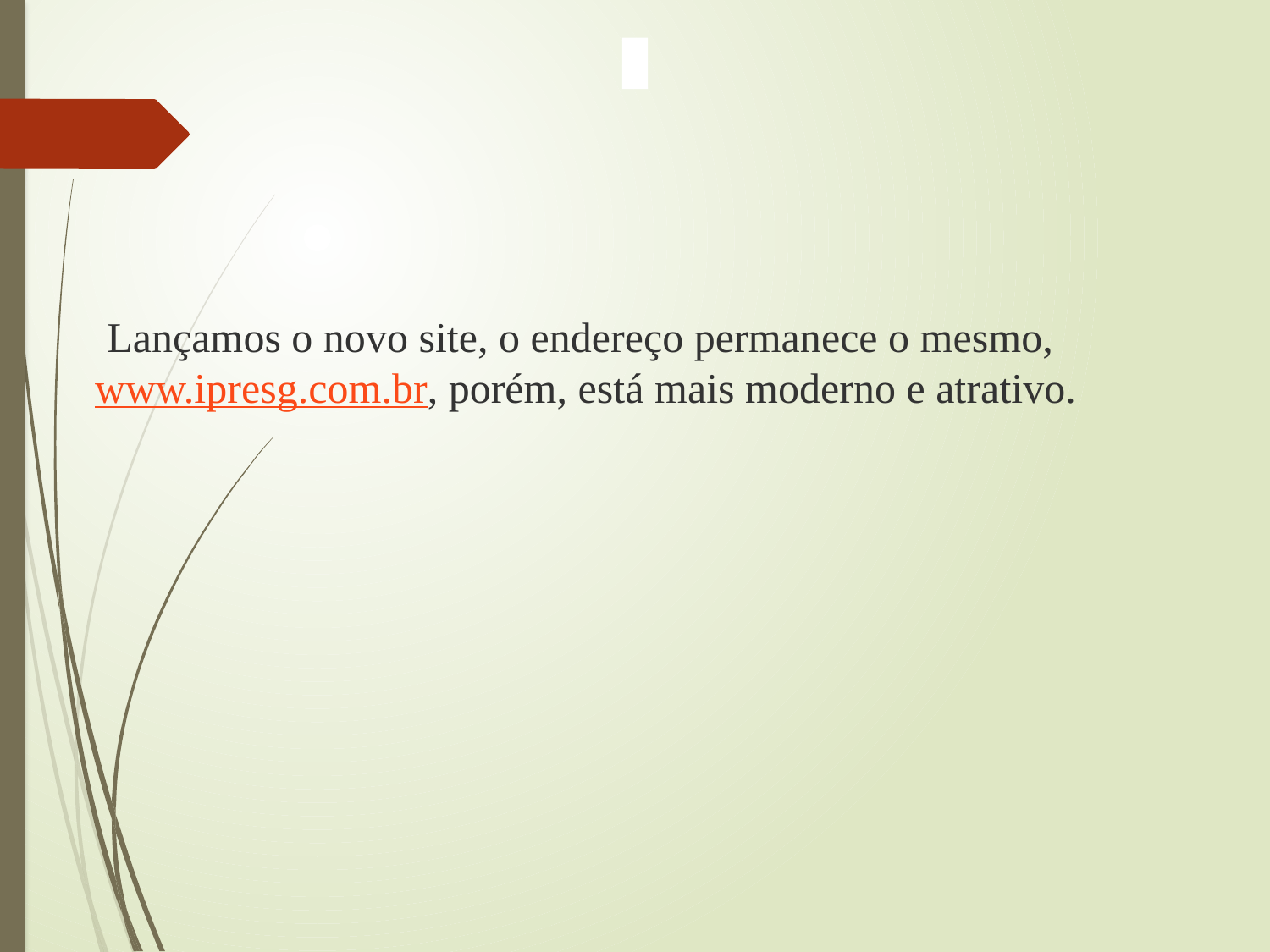

Lançamos o novo site, o endereço permanece o mesmo, www.ipresg.com.br, porém, está mais moderno e atrativo.